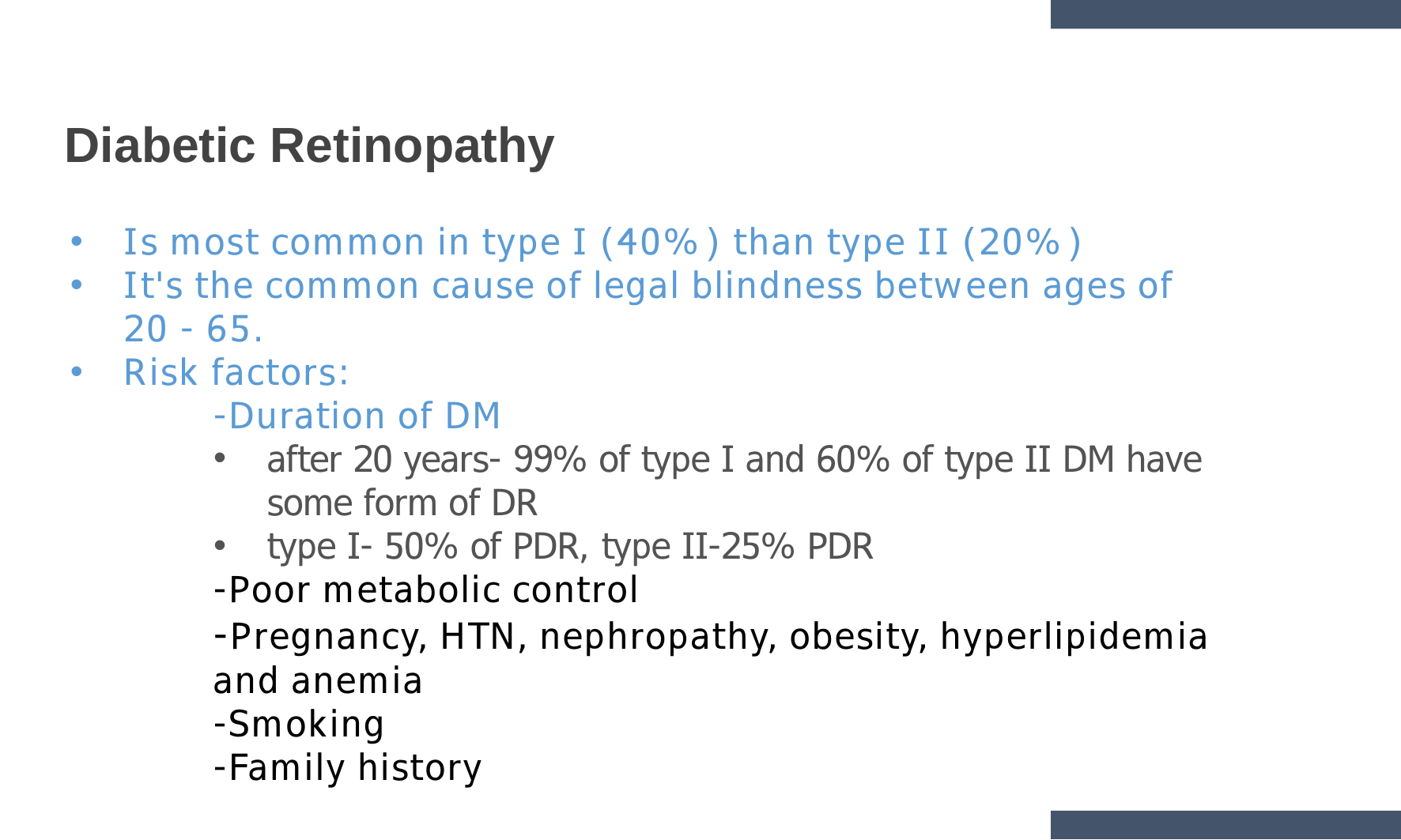

# Diabetic Retinopathy
Is most common in type I (40%) than type II (20%)
It's the common cause of legal blindness between ages of 20 - 65.
Risk factors:
-Duration of DM
after 20 years- 99% of type I and 60% of type II DM have some form of DR
type I- 50% of PDR, type II-25% PDR
-Poor metabolic control
-Pregnancy, HTN, nephropathy, obesity, hyperlipidemia and anemia
-Smoking
-Family history